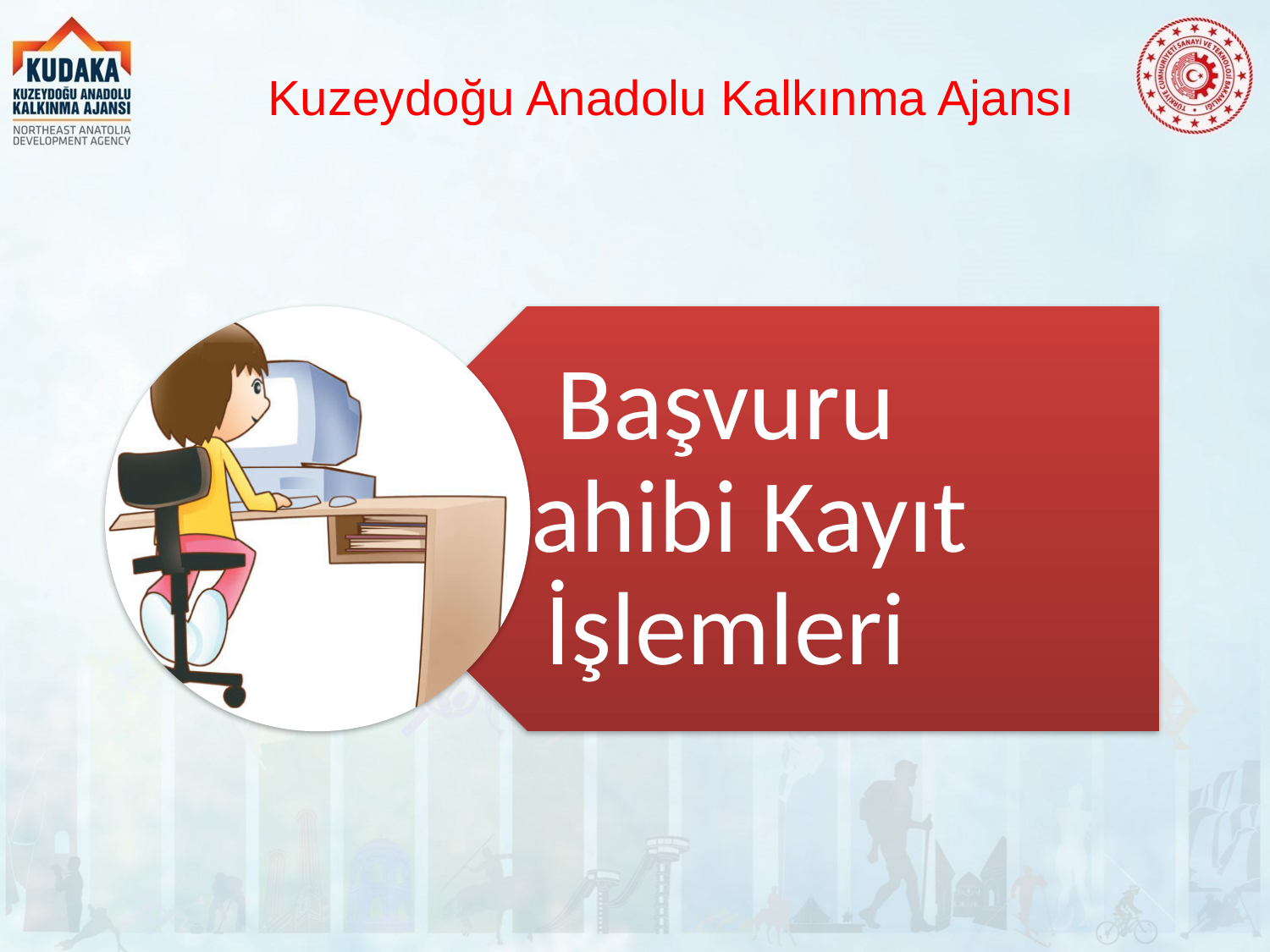

Başvuru Sahibi Kayıt İşlemleri
# Kuzeydoğu Anadolu Kalkınma Ajansı